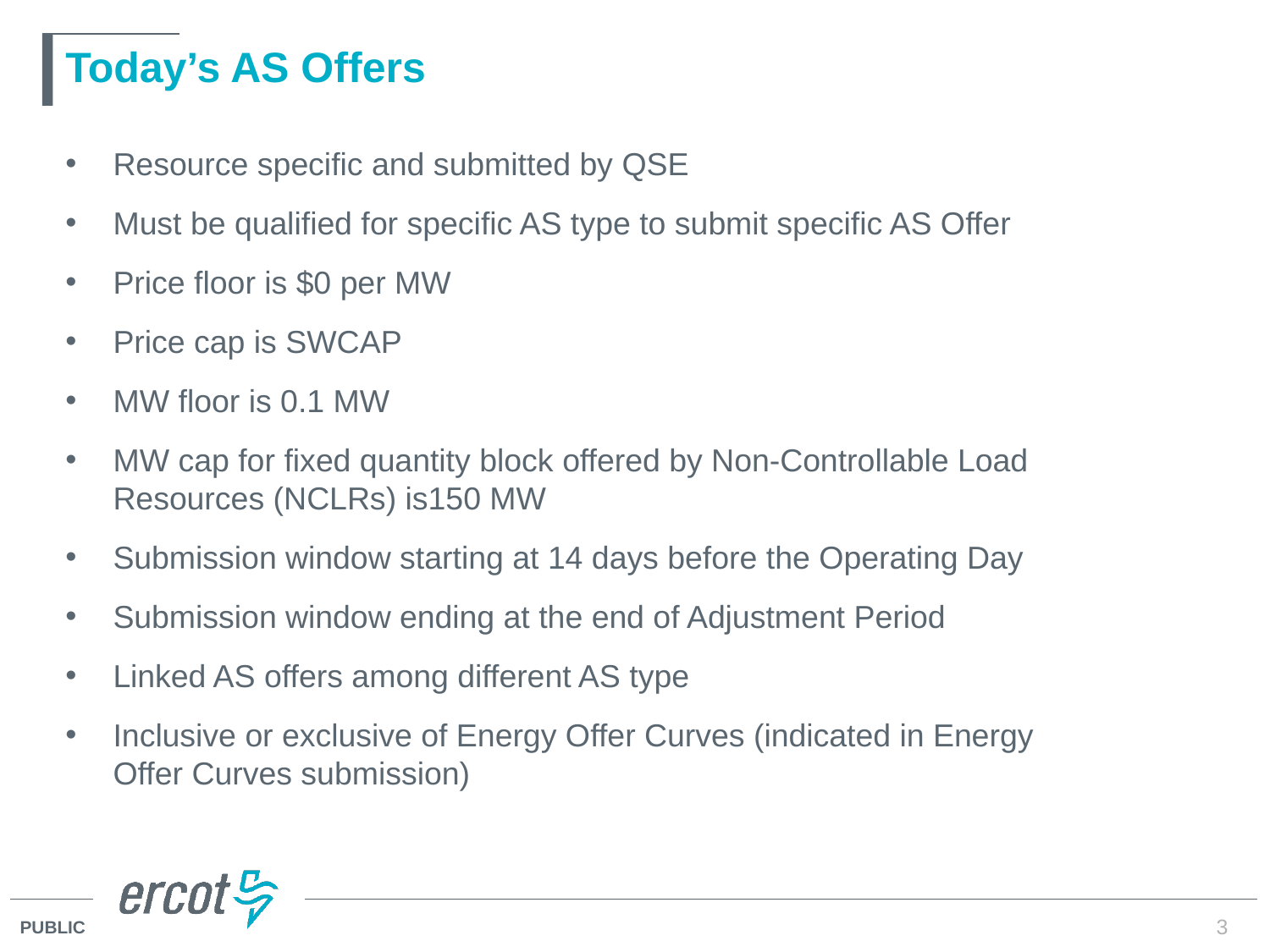

# Today’s AS Offers
Resource specific and submitted by QSE
Must be qualified for specific AS type to submit specific AS Offer
Price floor is $0 per MW
Price cap is SWCAP
MW floor is 0.1 MW
MW cap for fixed quantity block offered by Non-Controllable Load Resources (NCLRs) is150 MW
Submission window starting at 14 days before the Operating Day
Submission window ending at the end of Adjustment Period
Linked AS offers among different AS type
Inclusive or exclusive of Energy Offer Curves (indicated in Energy Offer Curves submission)
3